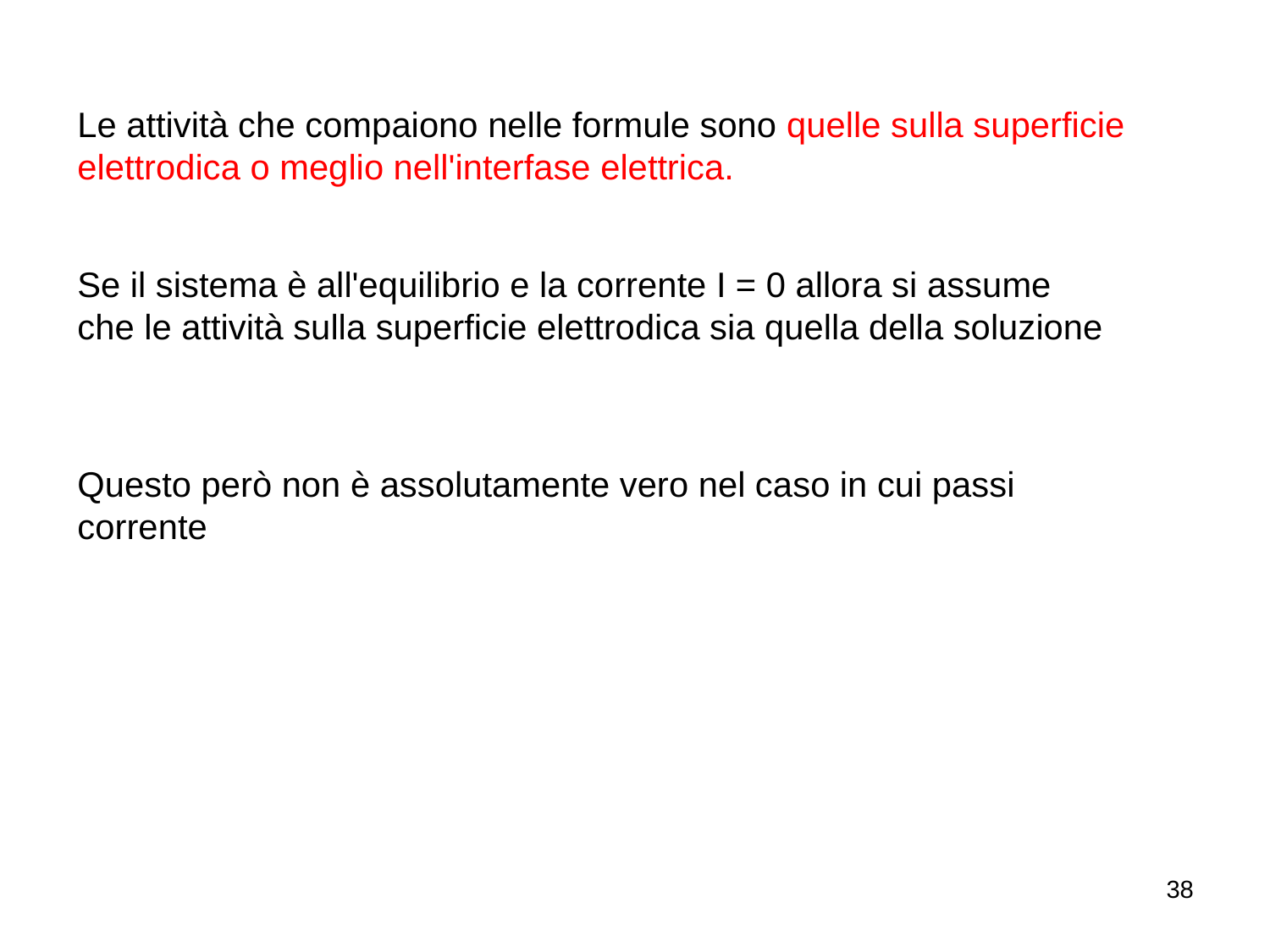

Le attività che compaiono nelle formule sono quelle sulla superficie elettrodica o meglio nell'interfase elettrica.
Se il sistema è all'equilibrio e la corrente I = 0 allora si assume che le attività sulla superficie elettrodica sia quella della soluzione
Questo però non è assolutamente vero nel caso in cui passi corrente
38